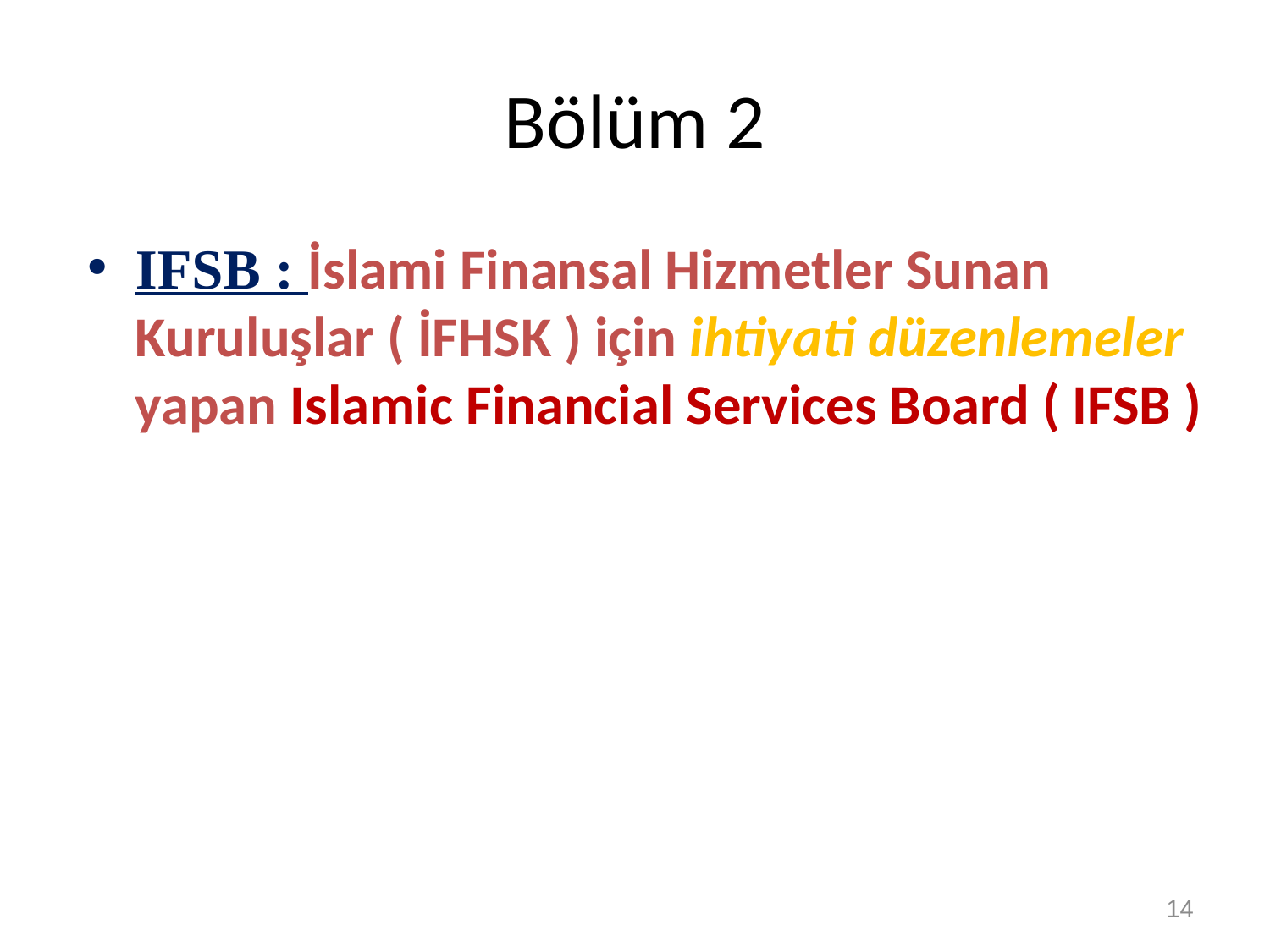

# Bölüm 2
IFSB : İslami Finansal Hizmetler Sunan Kuruluşlar ( İFHSK ) için ihtiyati düzenlemeler yapan Islamic Financial Services Board ( IFSB )

14